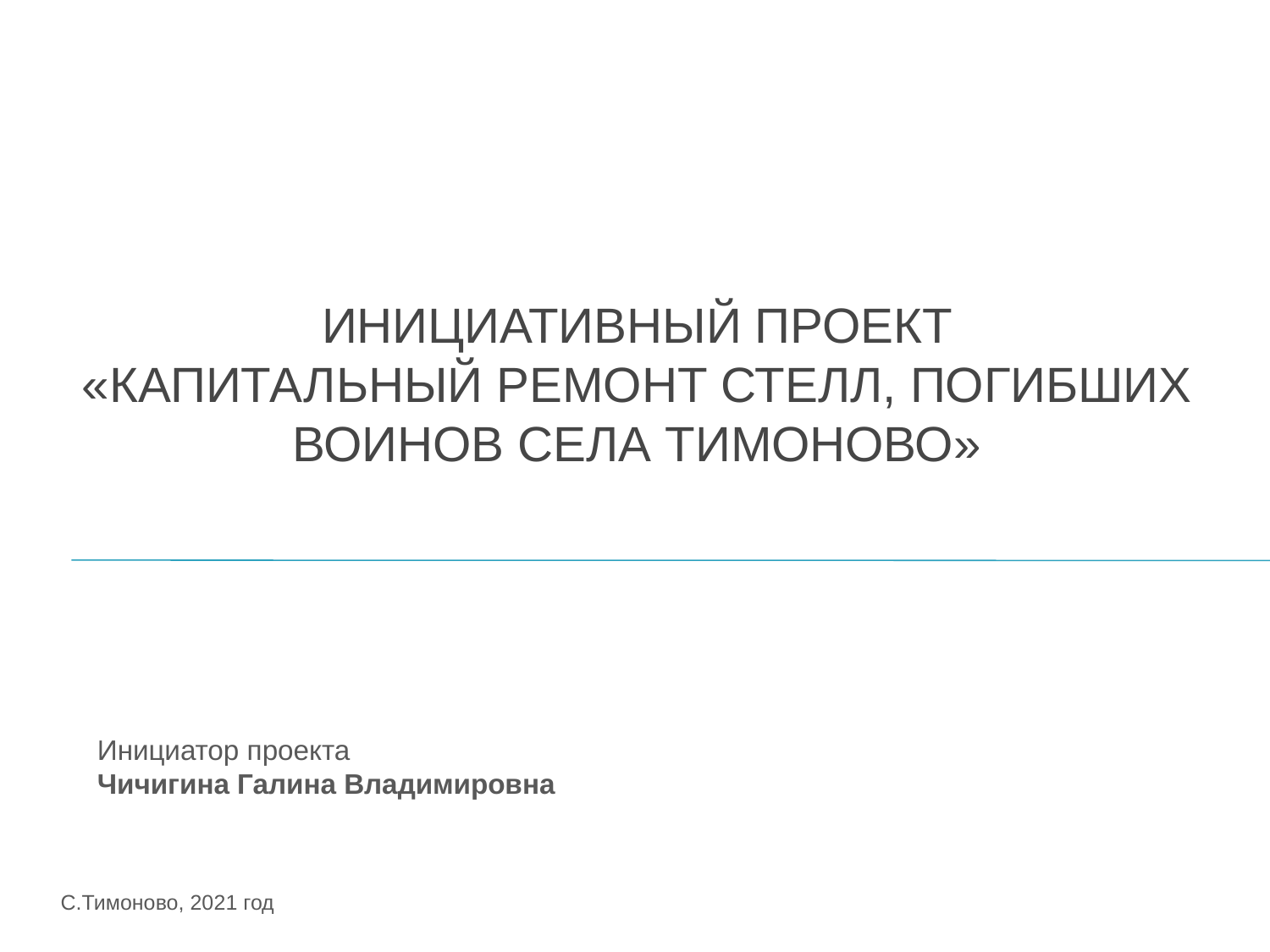

# Инициативный проект «Капитальный ремонт стелл, погибших воинов села Тимоново»
Инициатор проекта
Чичигина Галина Владимировна
С.Тимоново, 2021 год